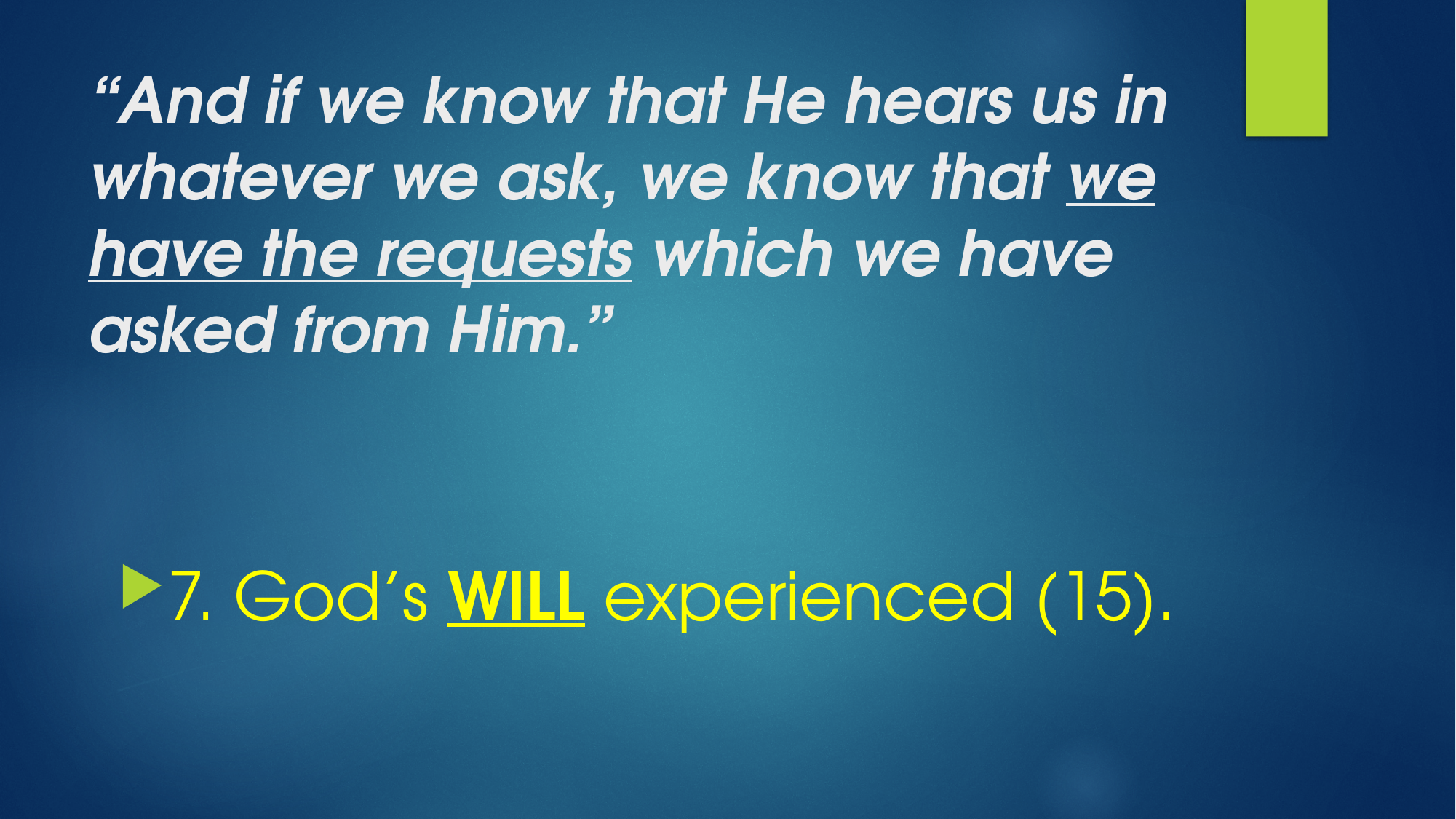

# “And if we know that He hears us in whatever we ask, we know that we have the requests which we have asked from Him.”
7. God’s WILL experienced (15).